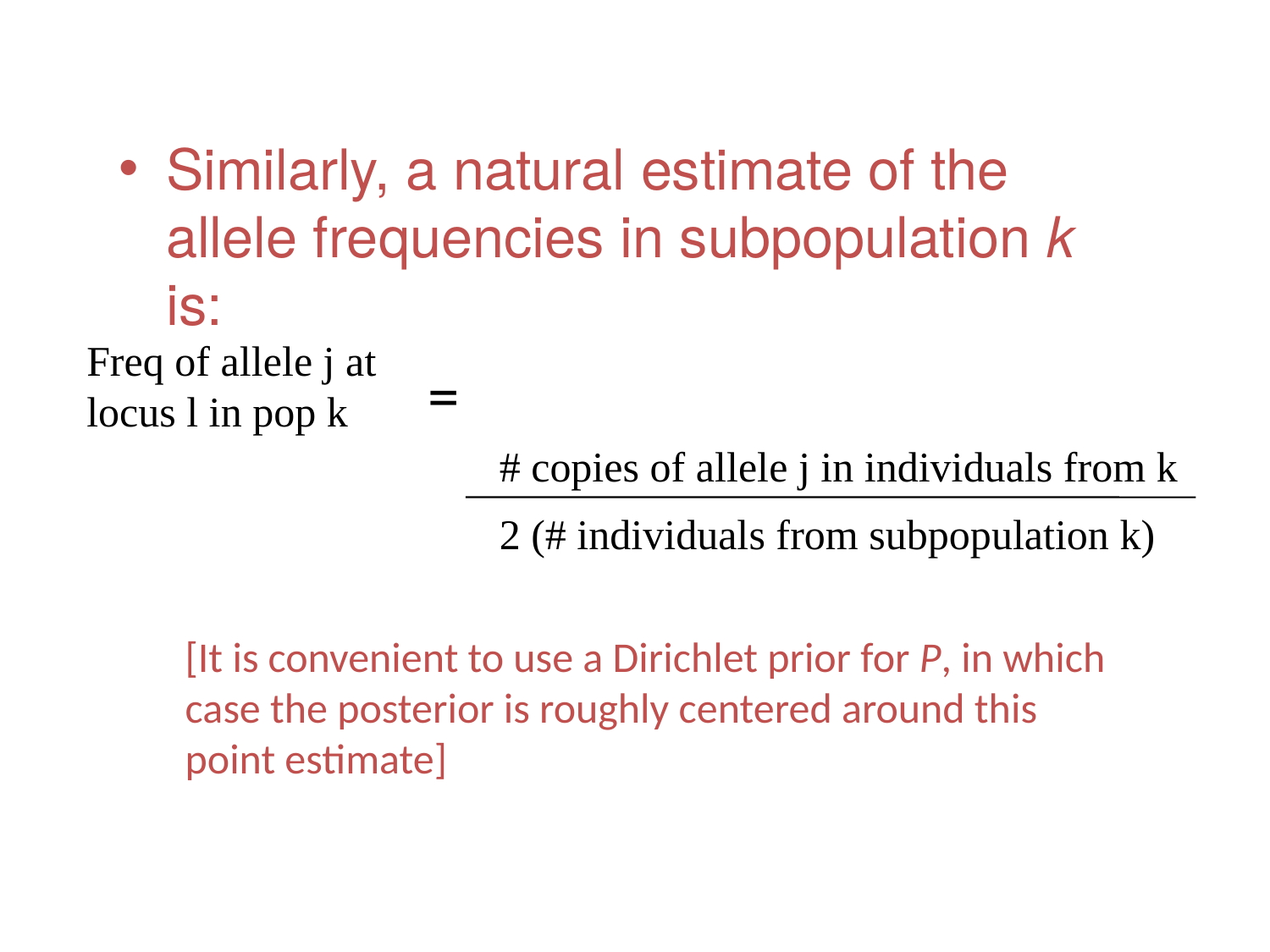

Similarly, a natural estimate of the allele frequencies in subpopulation k is:
Freq of allele j at locus l in pop k
=
# copies of allele j in individuals from k

2 (# individuals from subpopulation k)

[It is convenient to use a Dirichlet prior for P, in which
case the posterior is roughly centered around this
point estimate]